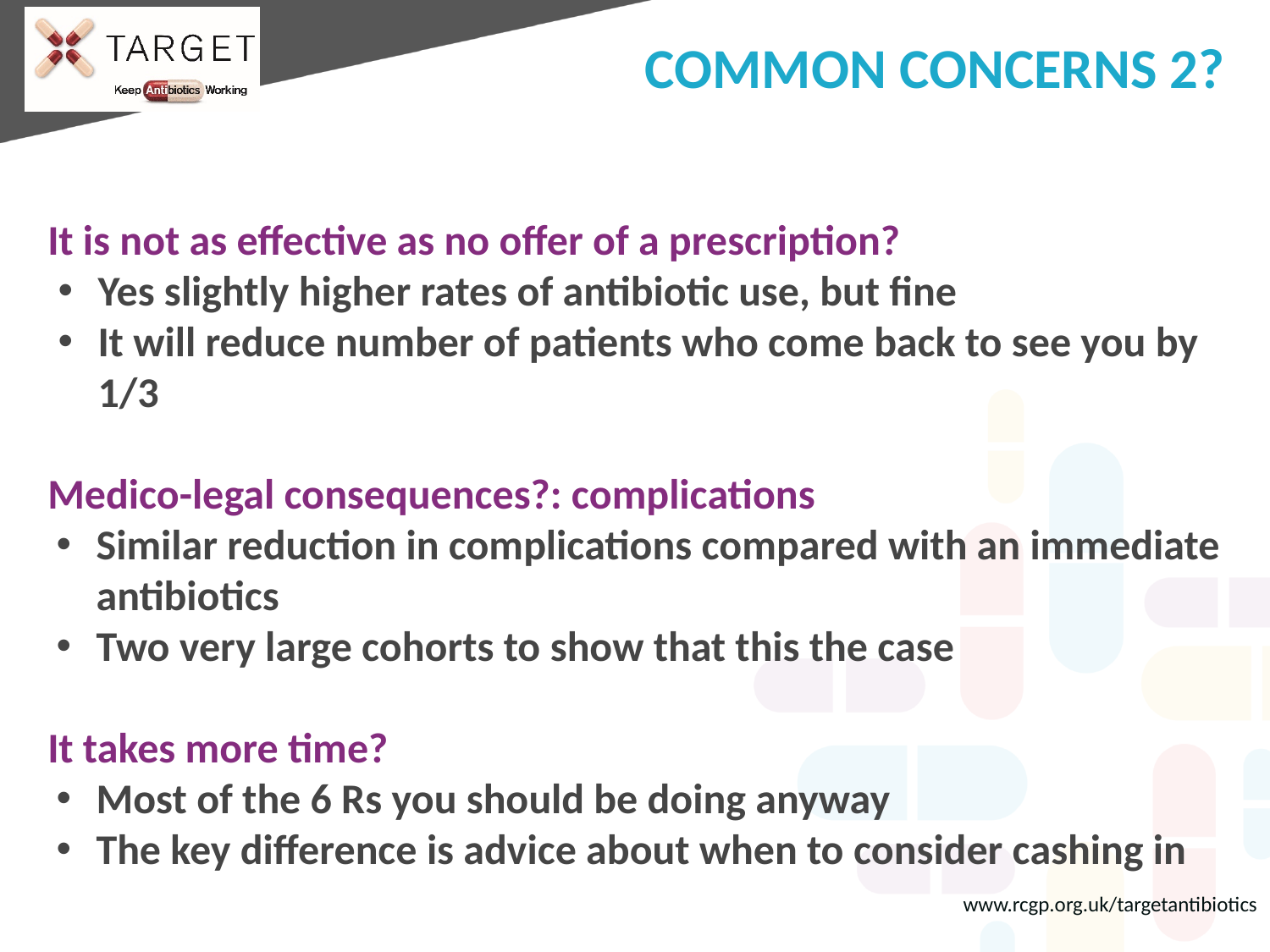

COMMON CONCERNS 2?
It is not as effective as no offer of a prescription?
Yes slightly higher rates of antibiotic use, but fine
It will reduce number of patients who come back to see you by 1/3
Medico-legal consequences?: complications
Similar reduction in complications compared with an immediate antibiotics
Two very large cohorts to show that this the case
It takes more time?
Most of the 6 Rs you should be doing anyway
The key difference is advice about when to consider cashing in

www.rcgp.org.uk/targetantibiotics